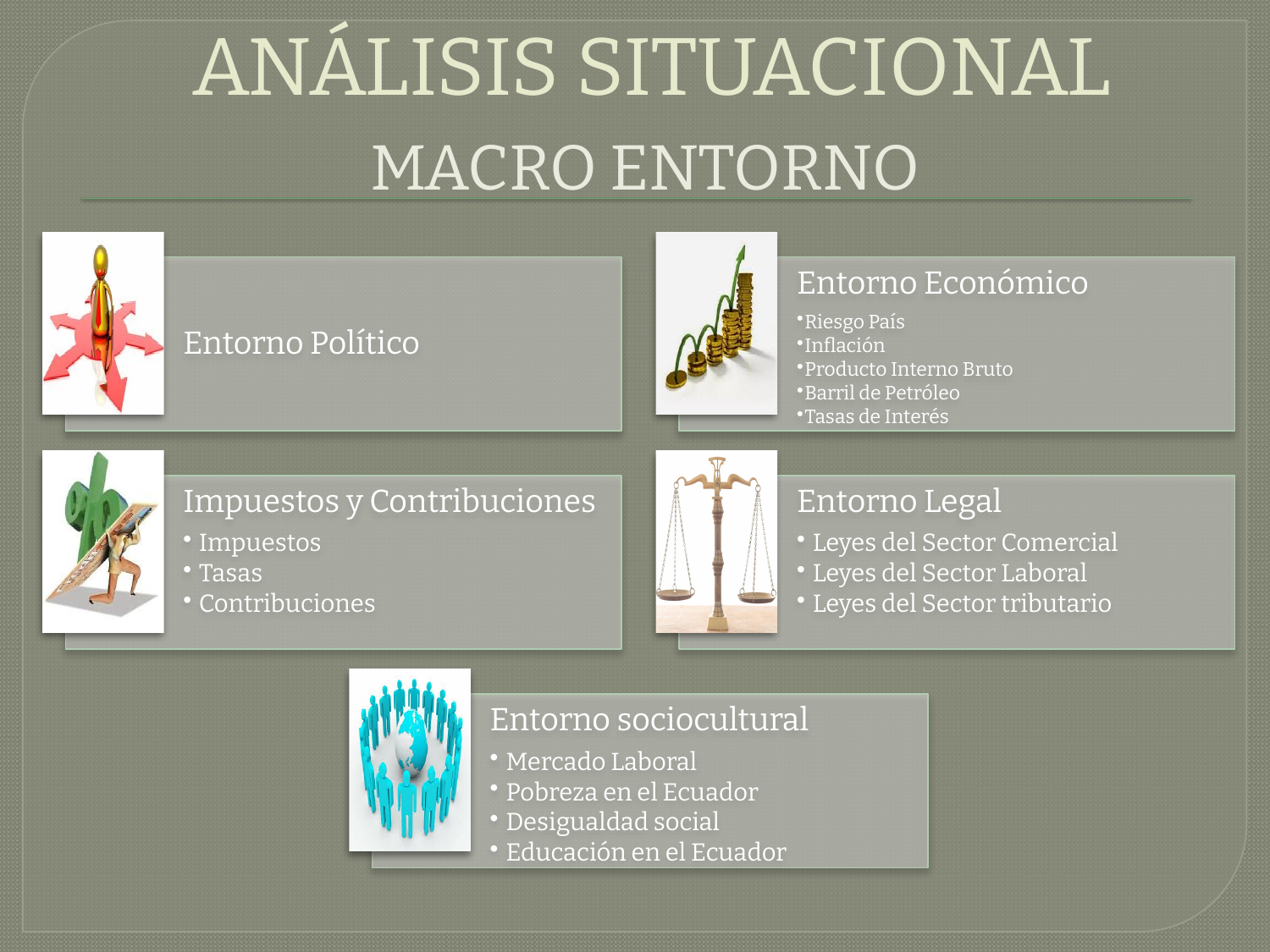

# ANÁLISIS SITUACIONAL
MACRO ENTORNO
Entorno Político
Entorno Económico
Riesgo País
Inflación
Producto Interno Bruto
Barril de Petróleo
Tasas de Interés
Impuestos y Contribuciones
Impuestos
Tasas
Contribuciones
Entorno Legal
Leyes del Sector Comercial
Leyes del Sector Laboral
Leyes del Sector tributario
Entorno sociocultural
Mercado Laboral
Pobreza en el Ecuador
Desigualdad social
Educación en el Ecuador